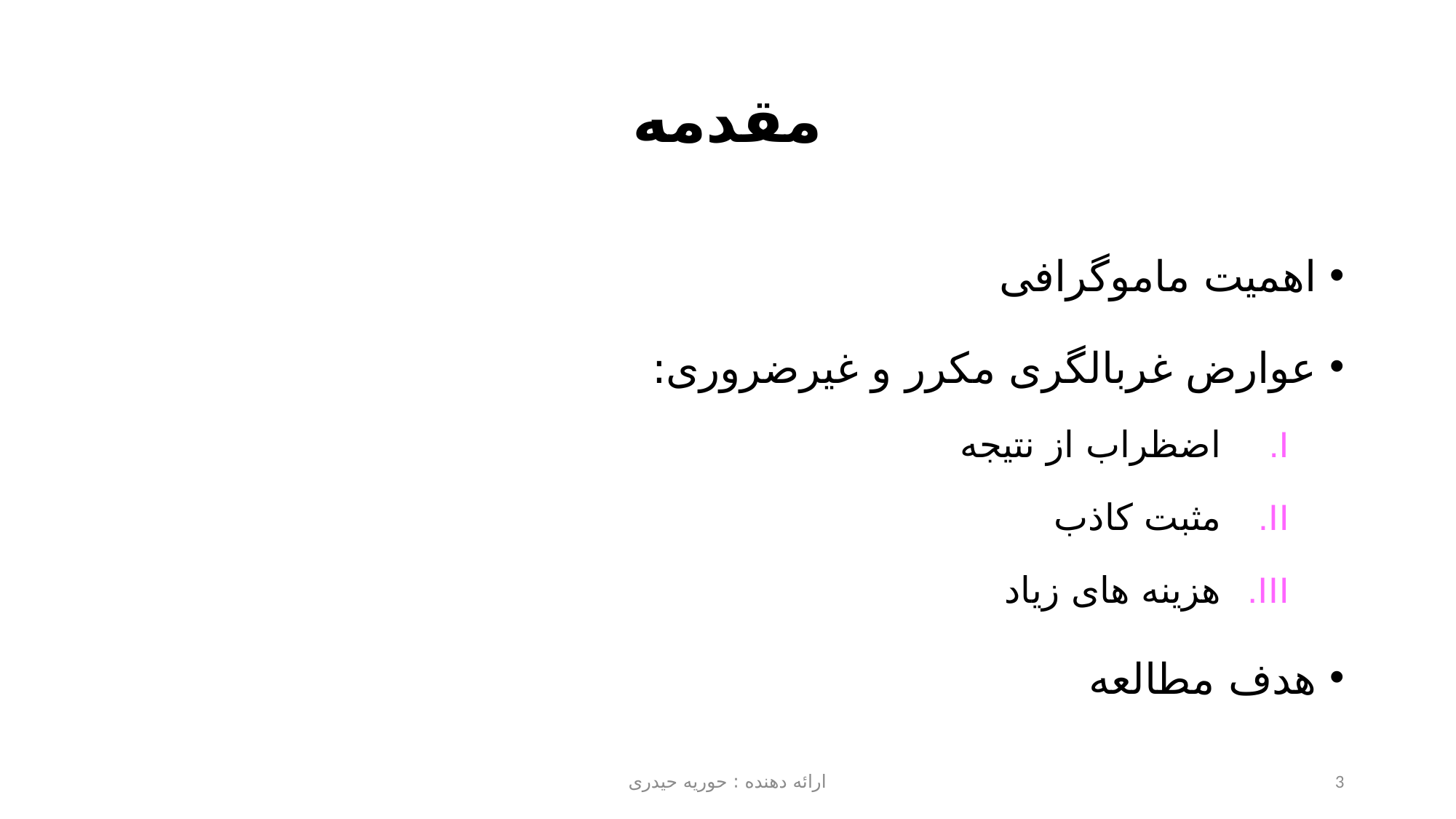

# مقدمه
اهمیت ماموگرافی
عوارض غربالگری مکرر و غیرضروری:
اضظراب از نتیجه
مثبت کاذب
هزینه های زیاد
هدف مطالعه
ارائه دهنده : حوریه حیدری
3